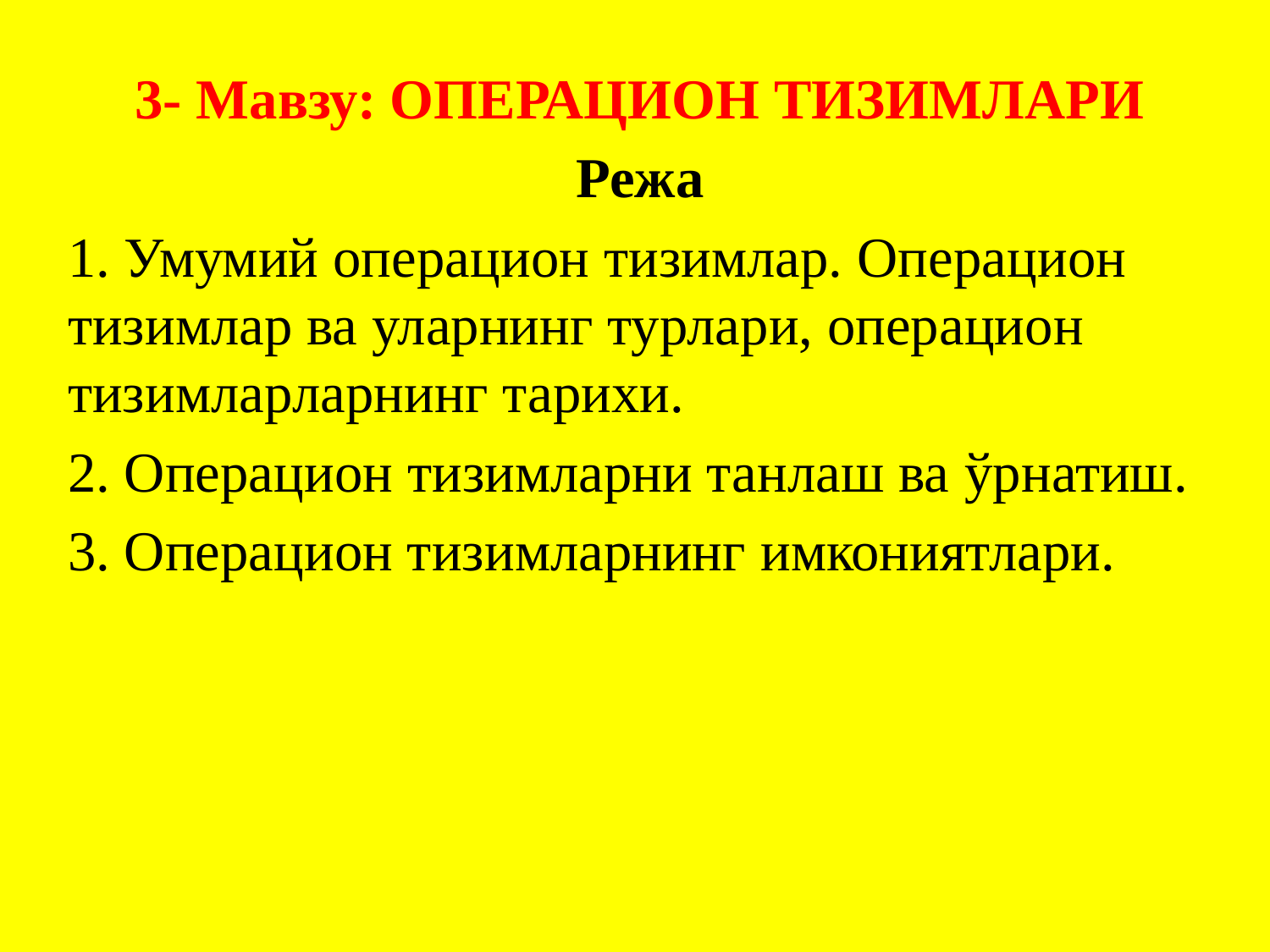

3- Мавзу: ОПЕРАЦИОН ТИЗИМЛАРИ
Режа
1. Умумий операцион тизимлар. Операцион тизимлар ва уларнинг турлари, операцион тизимларларнинг тарихи.
2. Операцион тизимларни танлаш ва ўрнатиш.
3. Операцион тизимларнинг имкониятлари.